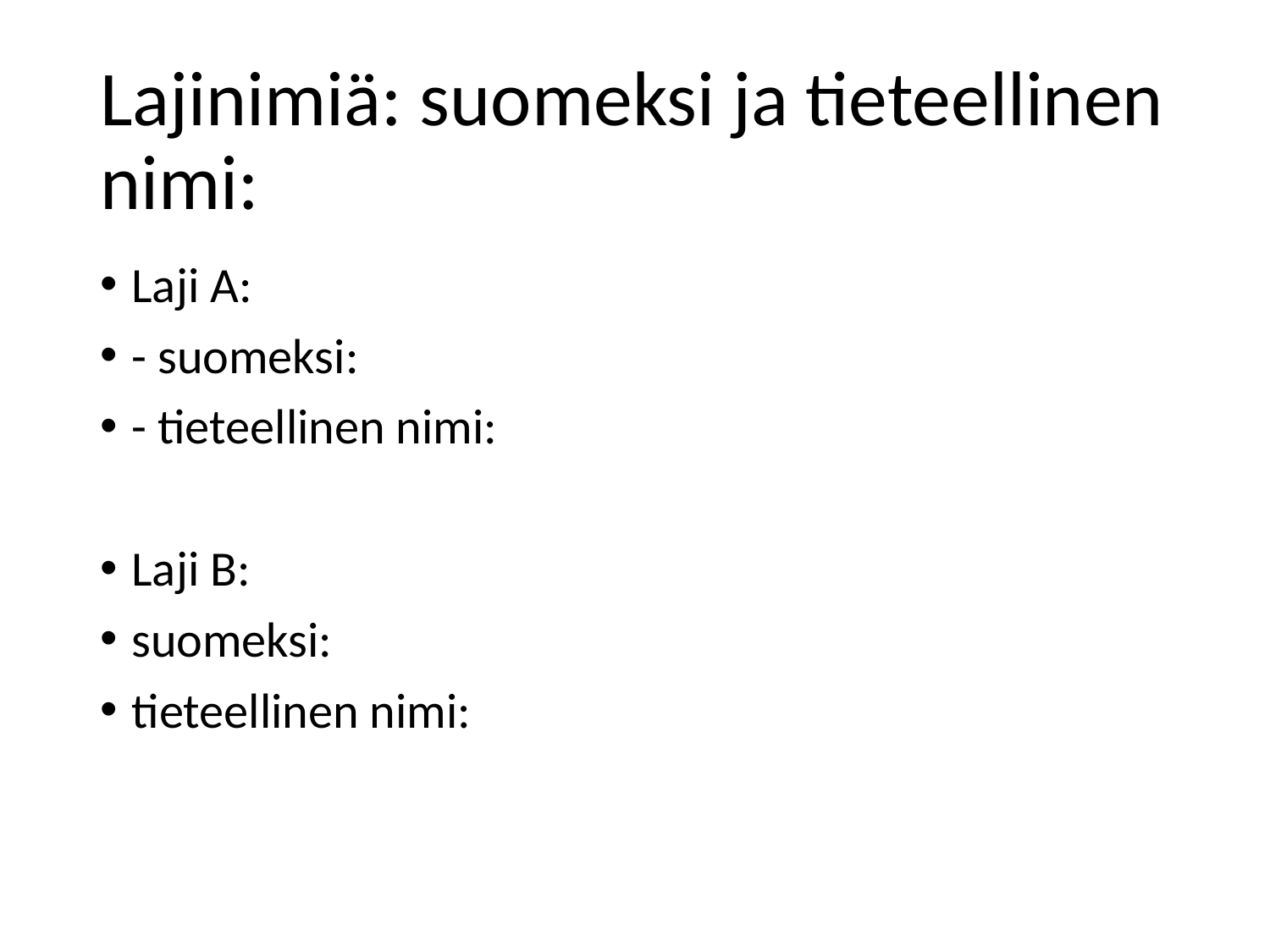

# Lajinimiä: suomeksi ja tieteellinen nimi:
Laji A:
- suomeksi:
- tieteellinen nimi:

Laji B:
suomeksi:
tieteellinen nimi: